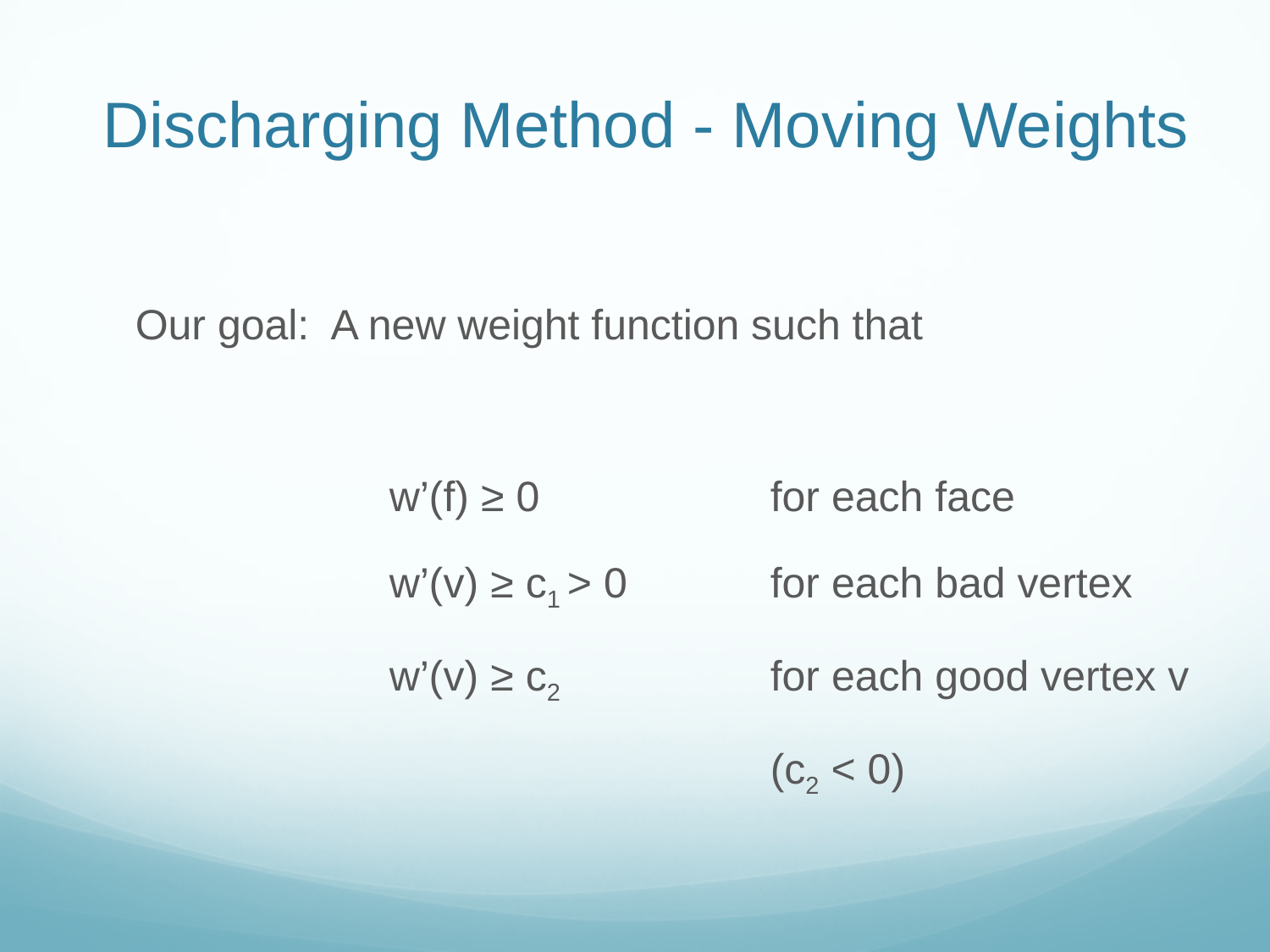

Discharging Method - Moving Weights

	Our goal:  A new weight function such that

			w’(f) ≥ 0    		for each face
			w’(v) ≥ c1 > 0    	for each bad vertex
			w’(v) ≥ c2 		for each good vertex v
				 		(c2 < 0)